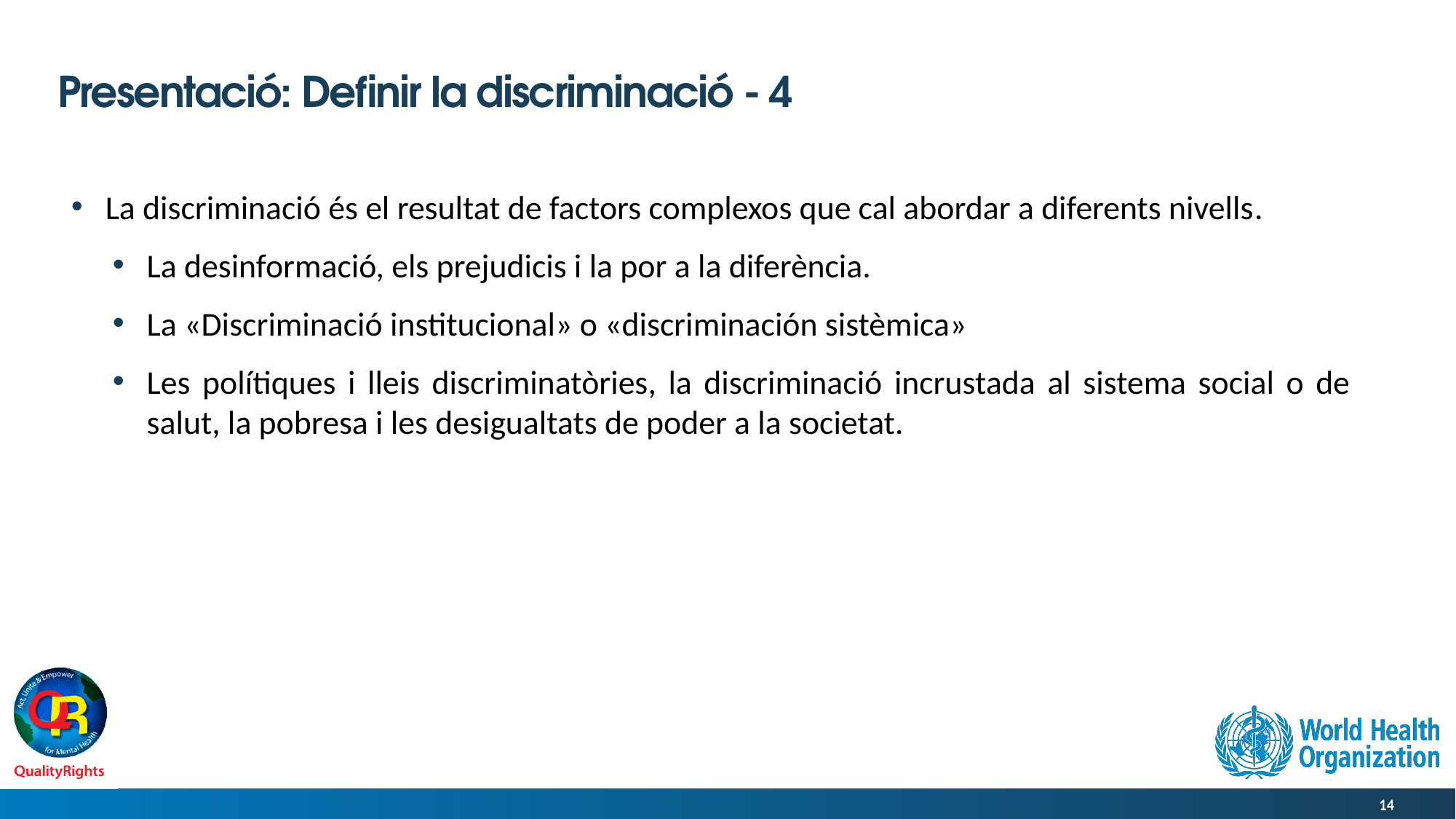

# Presentació: Definir la discriminació - 4
La discriminació és el resultat de factors complexos que cal abordar a diferents nivells.
La desinformació, els prejudicis i la por a la diferència.
La «Discriminació institucional» o «discriminación sistèmica»
Les polítiques i lleis discriminatòries, la discriminació incrustada al sistema social o de salut, la pobresa i les desigualtats de poder a la societat.
14